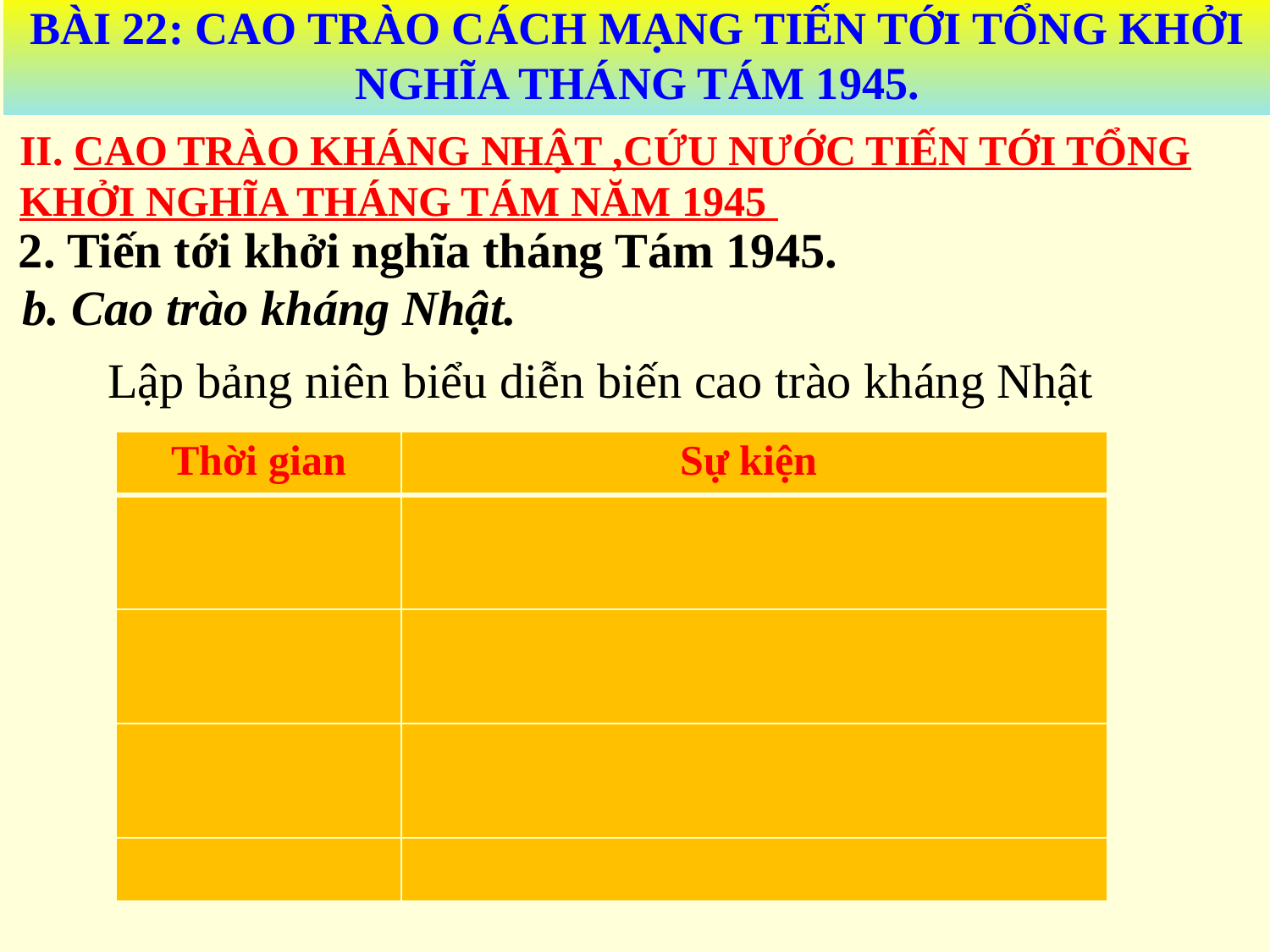

BÀI 22: CAO TRÀO CÁCH MẠNG TIẾN TỚI TỔNG KHỞI NGHĨA THÁNG TÁM 1945.
II. CAO TRÀO KHÁNG NHẬT ,CỨU NƯỚC TIẾN TỚI TỔNG KHỞI NGHĨA THÁNG TÁM NĂM 1945

2. Tiến tới khởi nghĩa tháng Tám 1945.
b. Cao trào kháng Nhật.
Lập bảng niên biểu diễn biến cao trào kháng Nhật
| Thời gian | Sự kiện |
| --- | --- |
|  |  |
|  |  |
|  |  |
|  |  |